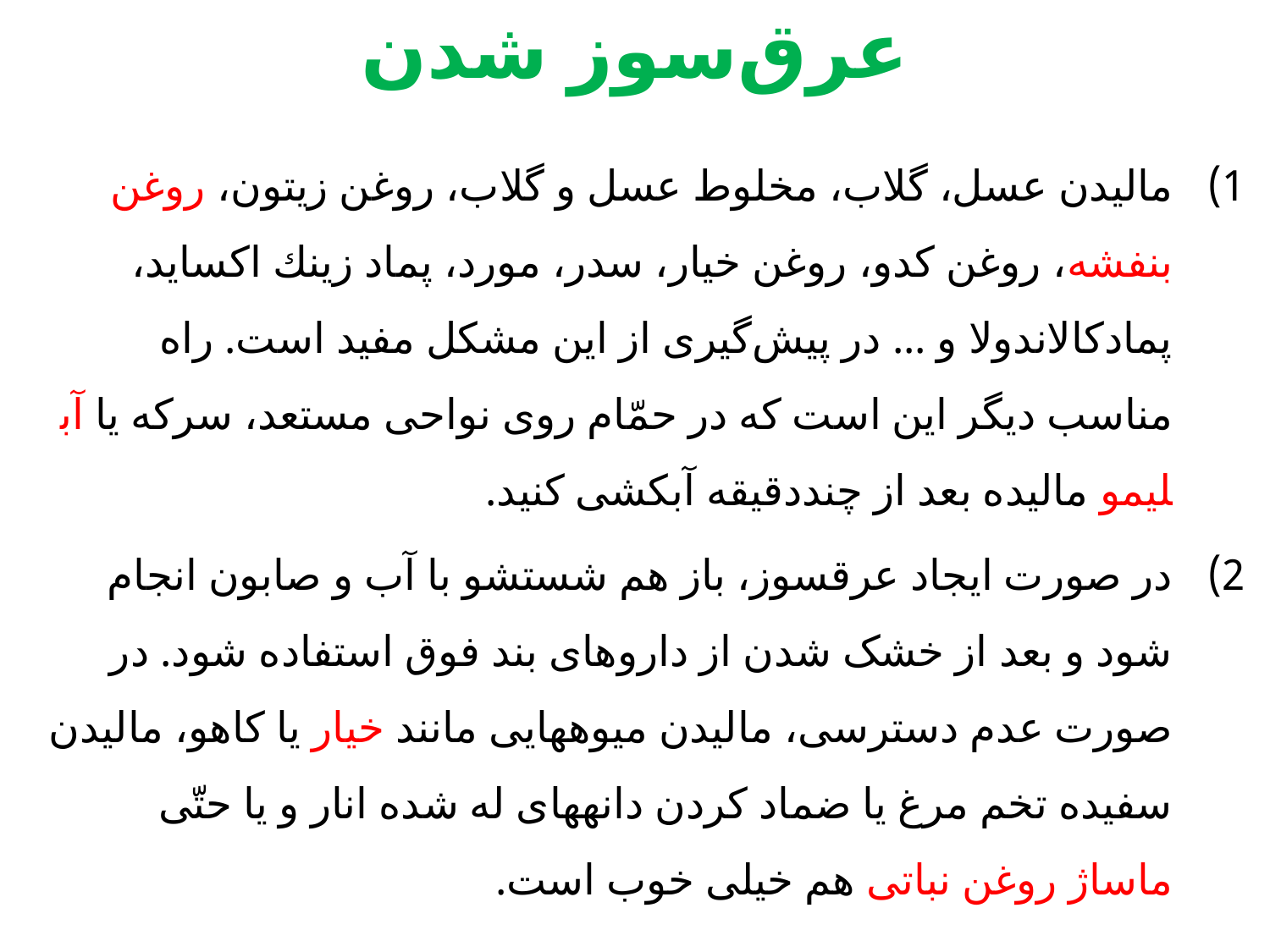

# عرق‌سوز شدن
مالیدن عسل، گلاب، مخلوط عسل و گلاب، روغن زیتون، روغن بنفشه، روغن کدو، روغن خیار، سدر، مورد، پماد زینك اكساید، پمادكالاندولا و ... در پیش‌گیری از این مشکل مفید است. راه مناسب دیگر این است که در حمّام روی نواحی مستعد، سرکه یا آب­لیمو مالیده بعد از چنددقیقه آب­کشی کنید.
در صورت ایجاد عرق­سوز، باز هم شستشو با آب و صابون انجام شود و بعد از خشک شدن از داروهای بند فوق استفاده شود. در صورت عدم دسترسی، مالیدن میوه­هایی مانند خیار یا کاهو، مالیدن سفیده تخم مرغ یا ضماد کردن دانه­های له شده انار و یا حتّی ماساژ روغن نباتی هم خیلی خوب است.